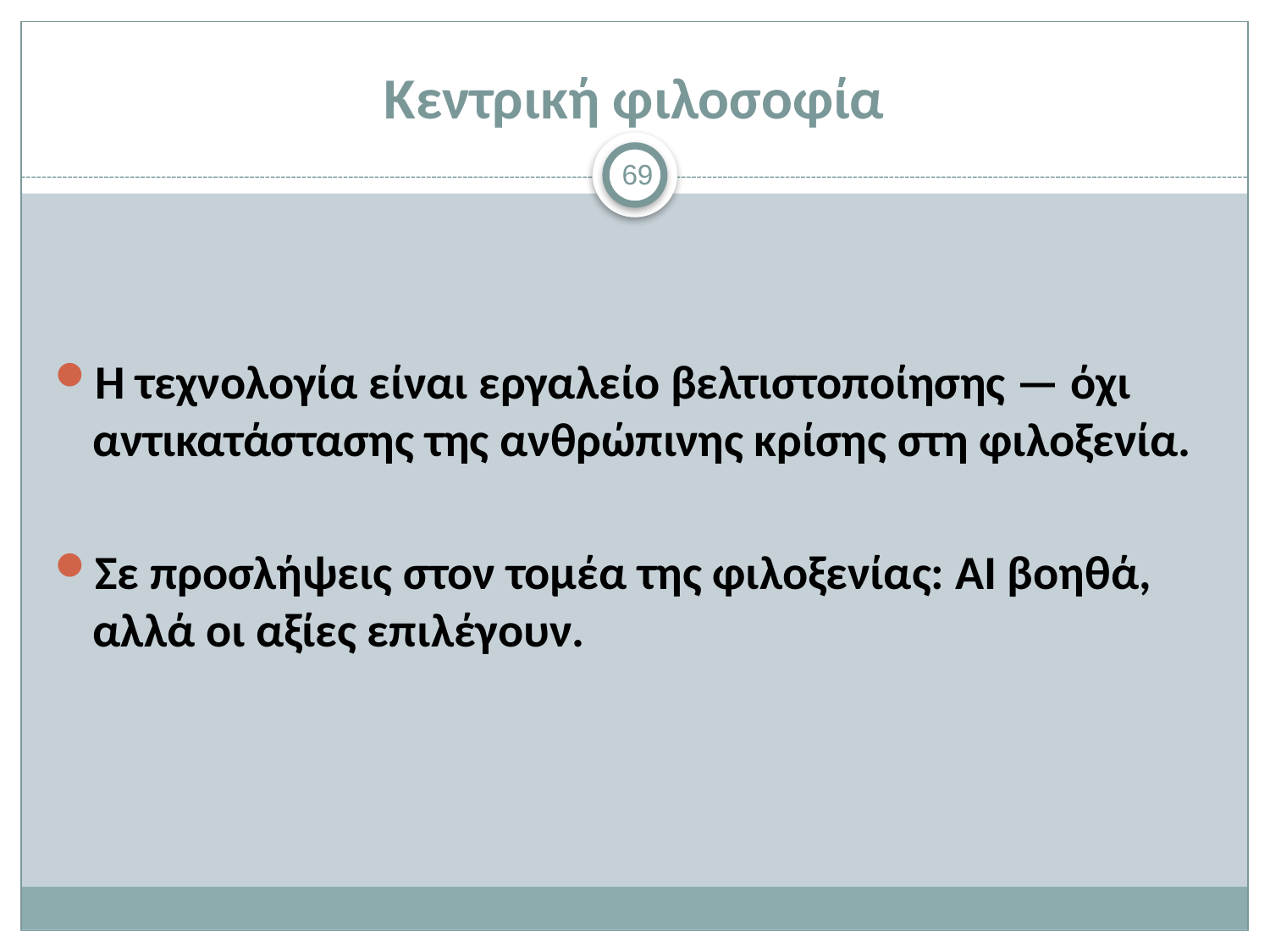

# Κεντρική φιλοσοφία
69

Η τεχνολογία είναι εργαλείο βελτιστοποίησης — όχι αντικατάστασης της ανθρώπινης κρίσης στη φιλοξενία.

Σε προσλήψεις στον τομέα της φιλοξενίας: AI βοηθά, αλλά οι αξίες επιλέγουν.